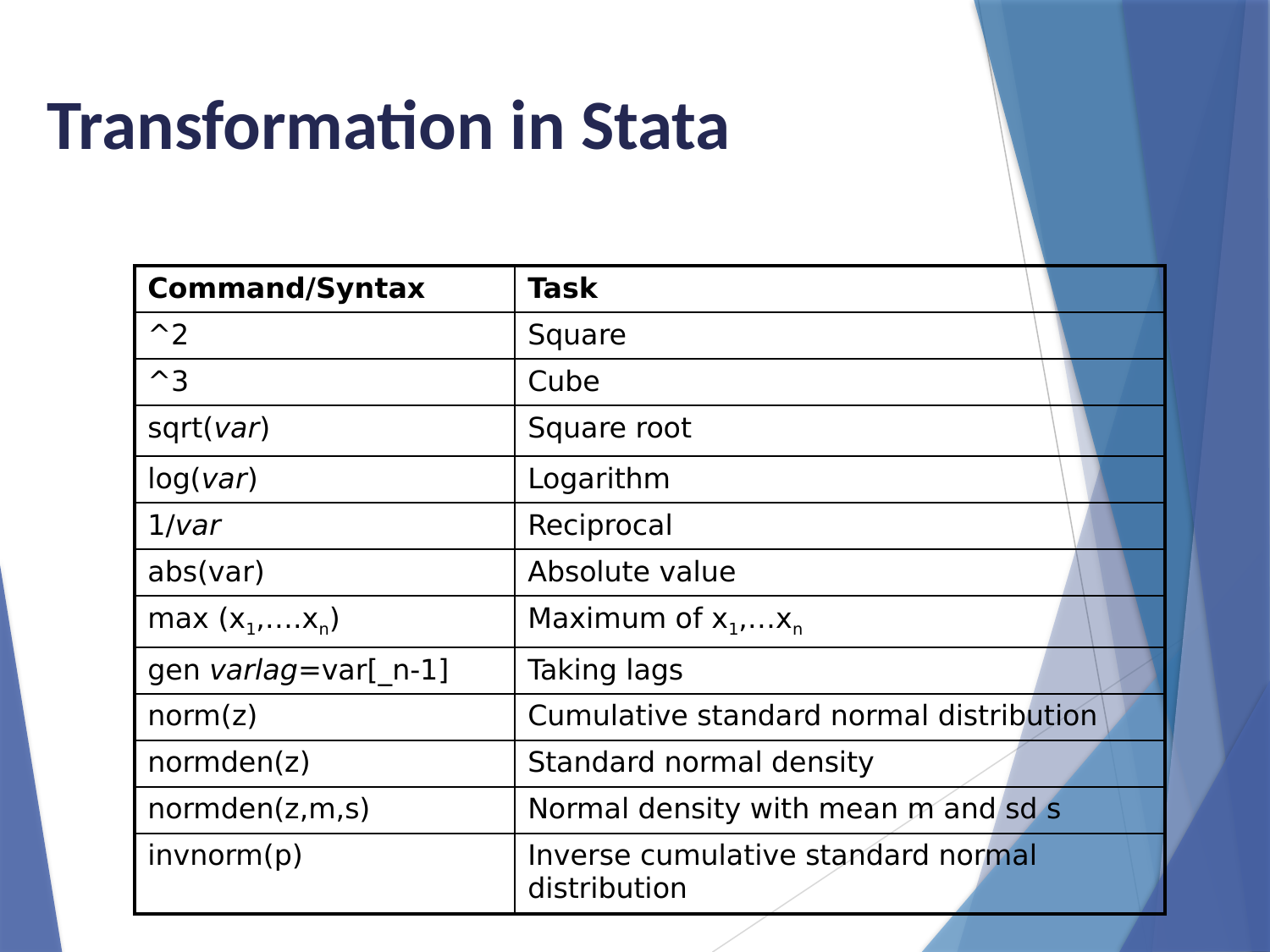

Transformation in Stata
| Command/Syntax | Task |
| --- | --- |
| ^2 | Square |
| ^3 | Cube |
| sqrt(var) | Square root |
| log(var) | Logarithm |
| 1/var | Reciprocal |
| abs(var) | Absolute value |
| max (x1,….xn) | Maximum of x1,…xn |
| gen varlag=var[\_n-1] | Taking lags |
| norm(z) | Cumulative standard normal distribution |
| normden(z) | Standard normal density |
| normden(z,m,s) | Normal density with mean m and sd s |
| invnorm(p) | Inverse cumulative standard normal distribution |